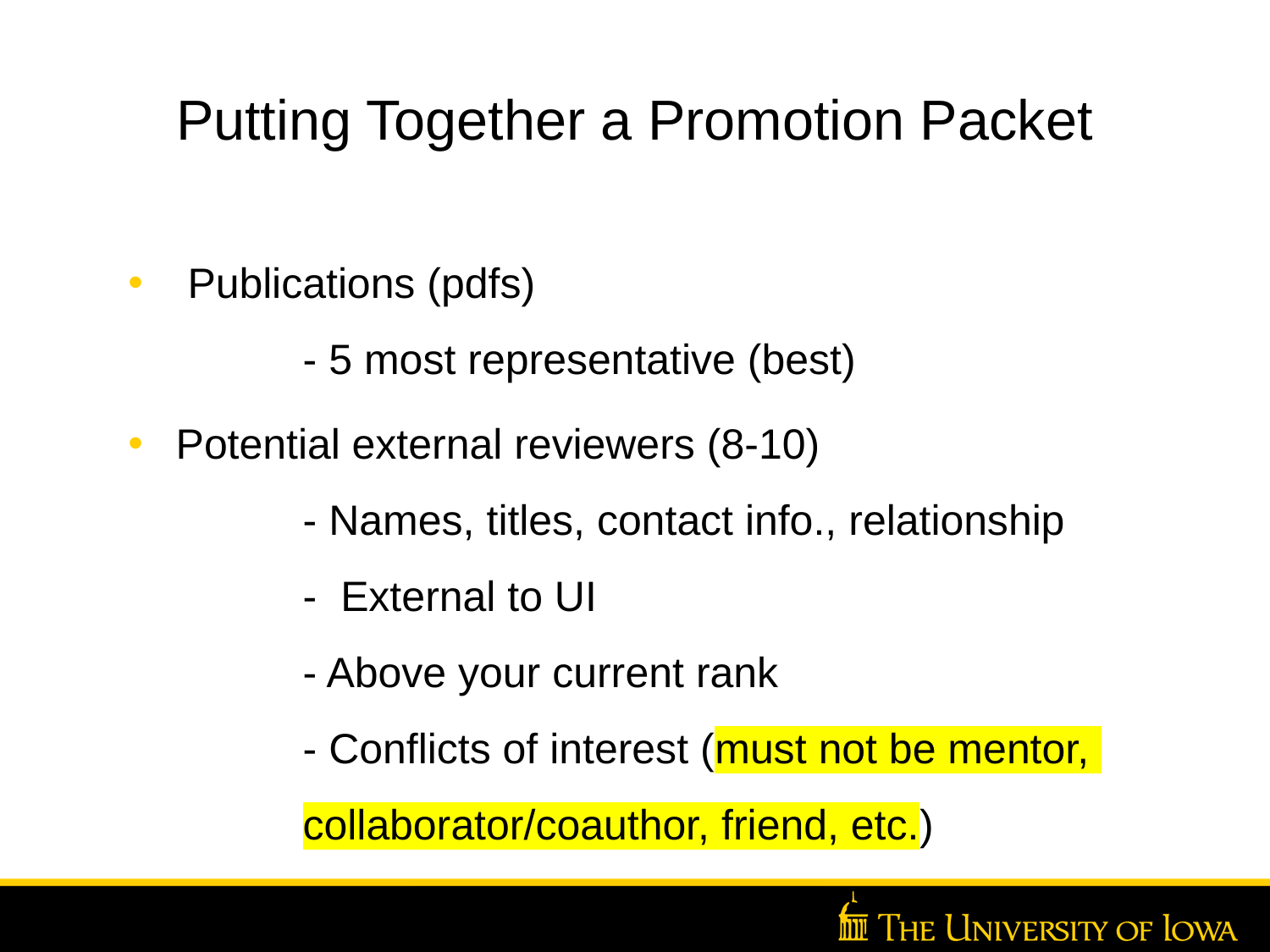

Putting Together a Promotion Packet
 Publications (pdfs)
	- 5 most representative (best)
Potential external reviewers (8-10)
	- Names, titles, contact info., relationship
	-  External to UI
	- Above your current rank
	- Conflicts of interest (must not be mentor, 		collaborator/coauthor, friend, etc.)